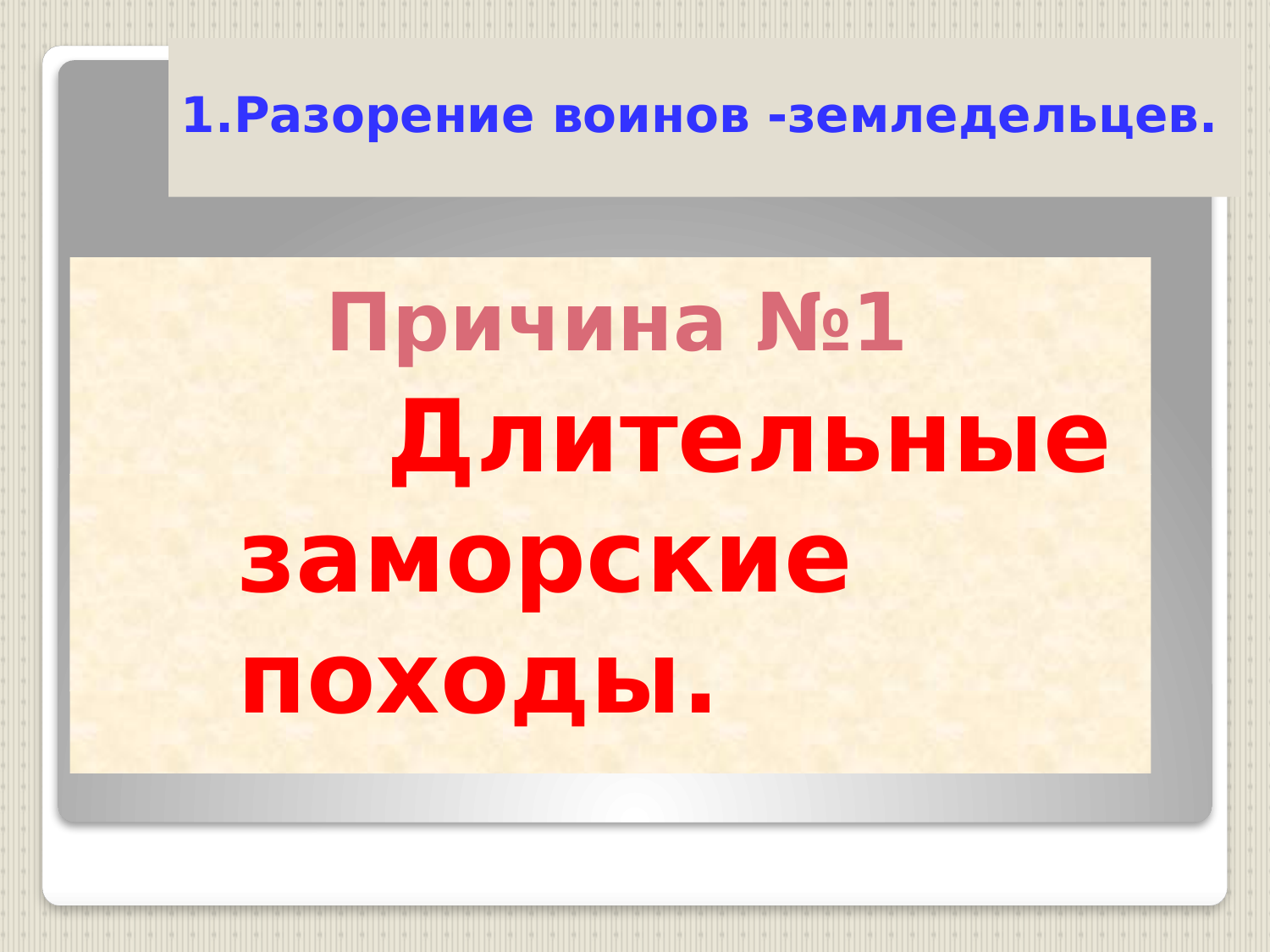

# 1.Разорение воинов -земледельцев.
Причина №1
        Длительные заморские походы.